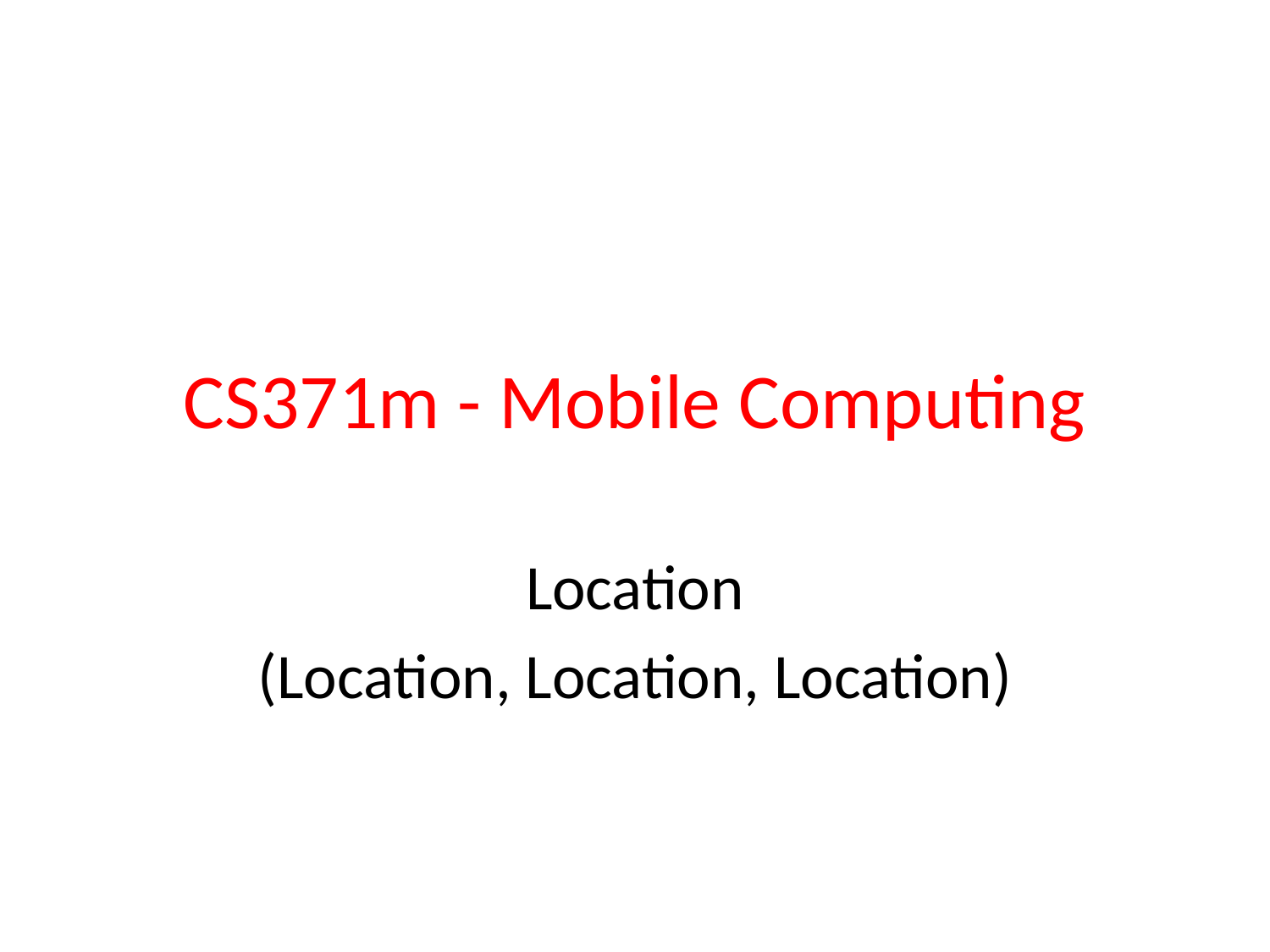

# CS371m - Mobile Computing
Location
(Location, Location, Location)